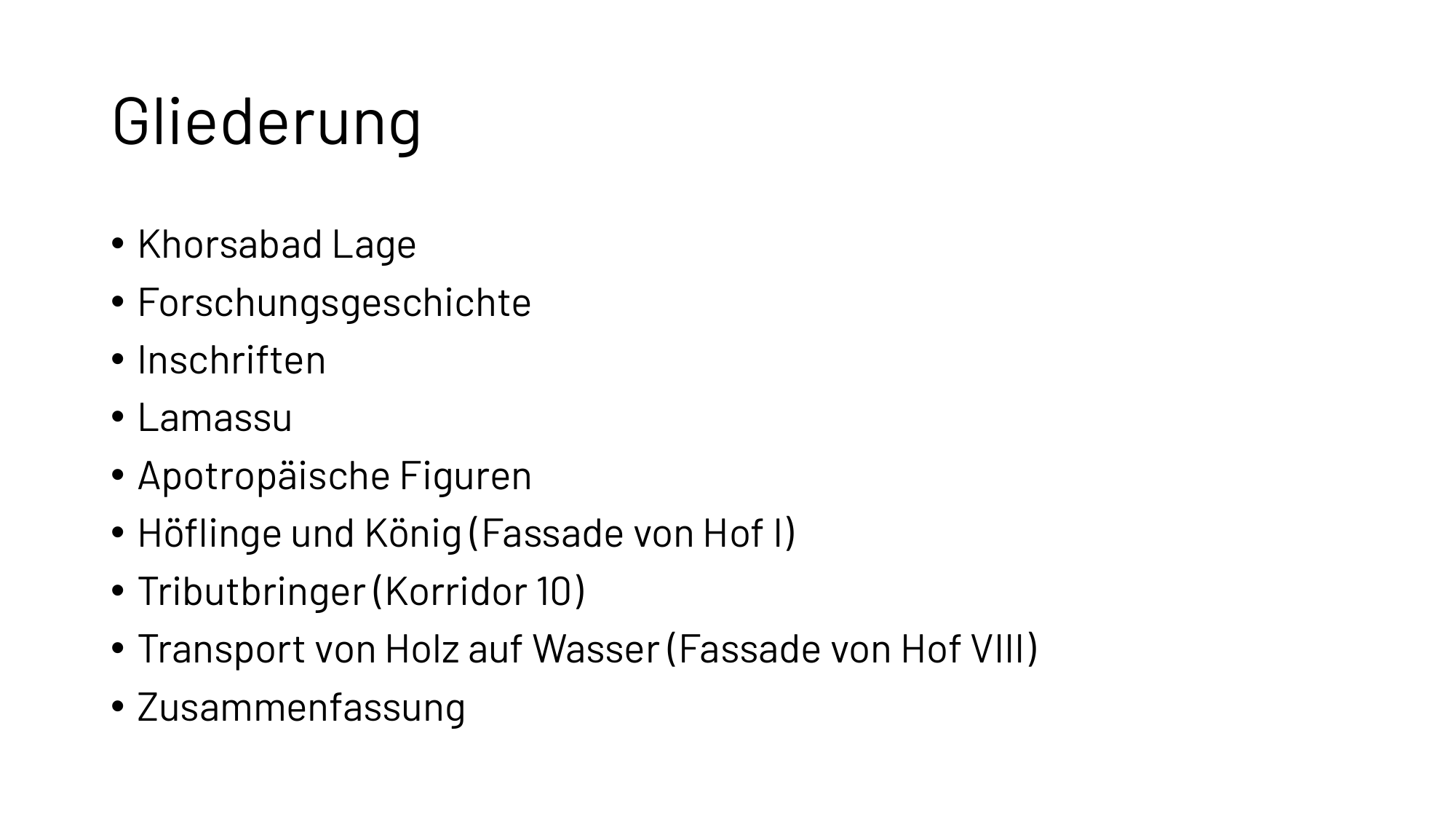

# Gliederung
Khorsabad Lage
Forschungsgeschichte
Inschriften
Lamassu
Apotropäische Figuren
Höflinge und König (Fassade von Hof I)
Tributbringer (Korridor 10)
Transport von Holz auf Wasser (Fassade von Hof VIII)
Zusammenfassung